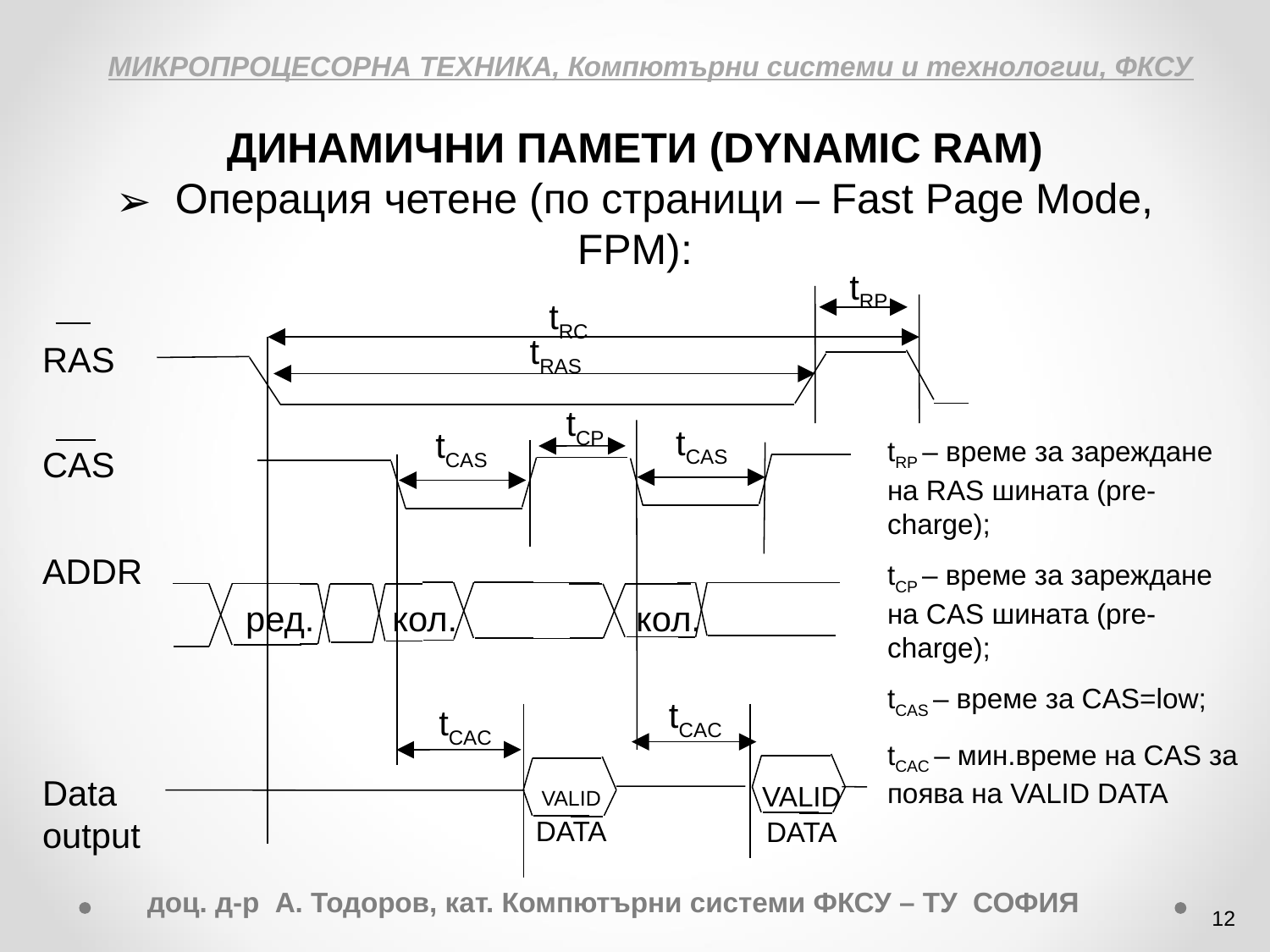

МИКРОПРОЦЕСОРНА ТЕХНИКА, Компютърни системи и технологии, ФКСУ

ДИНАМИЧНИ ПАМЕТИ (DYNAMIC RAM)
  Операция четене (по страници – Fast Page Mode, FPM):
tRP

tRC

tRAS
RAS

CAS

ADDR

Data output

tCP

tCAS

tCAS

  ред.        кол. 	                кол.

tCAC

tCAC

VALID DATA

VALID DATA

tRР – време за зареждане на RAS шината (pre-charge);
tCP – време за зареждане на CAS шината (pre-charge);
tCAS – време за CAS=low;
tCAC – мин.време на CAS за поява на VALID DATA

доц. д-р  А. Тодоров, кат. Компютърни системи ФКСУ – ТУ  СОФИЯ
12